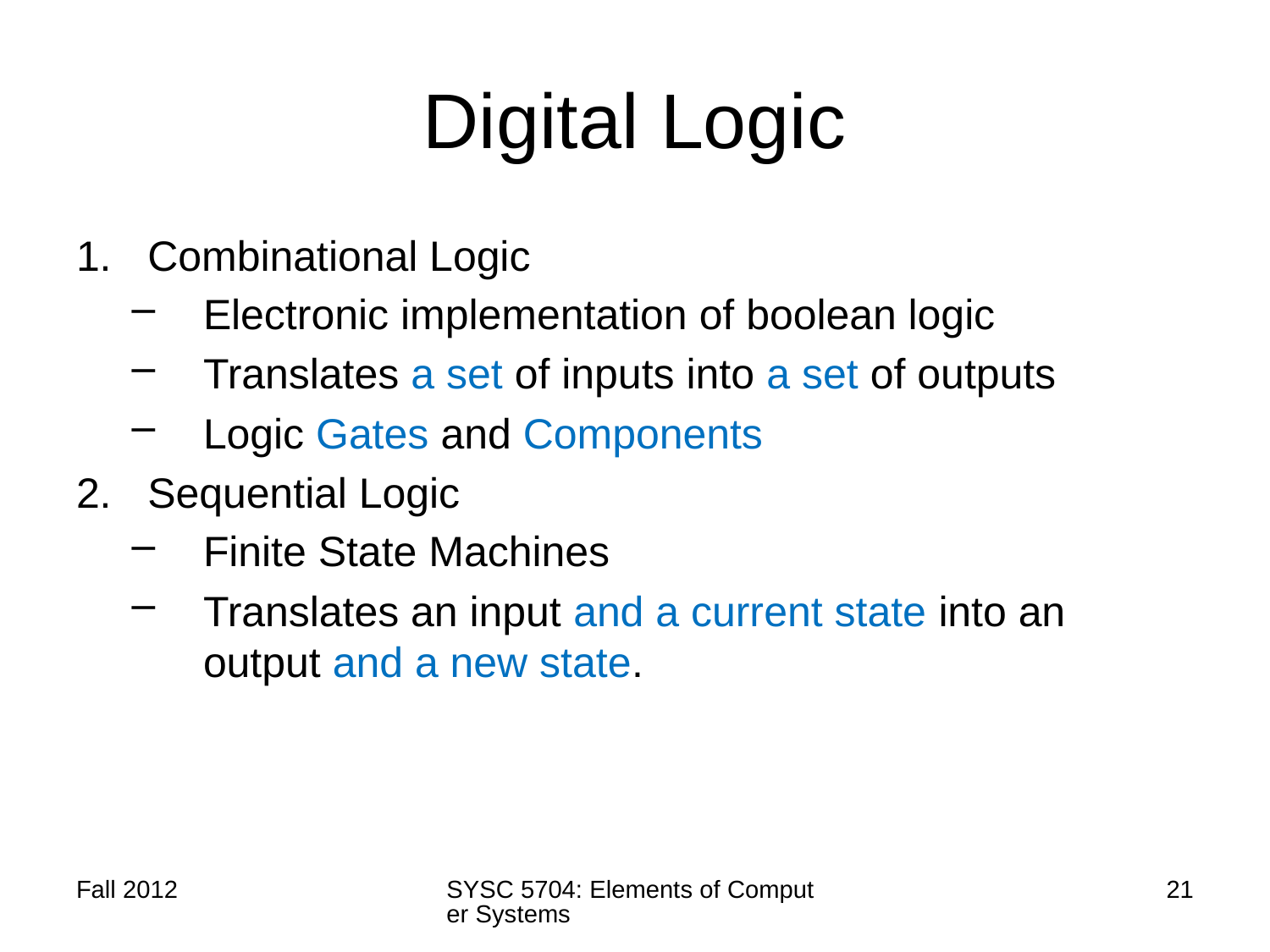

# Digital Logic
Combinational Logic
Electronic implementation of boolean logic
Translates a set of inputs into a set of outputs
Logic Gates and Components
Sequential Logic
Finite State Machines
Translates an input and a current state into an output and a new state.

Fall 2012
SYSC 5704: Elements of Computer Systems
21